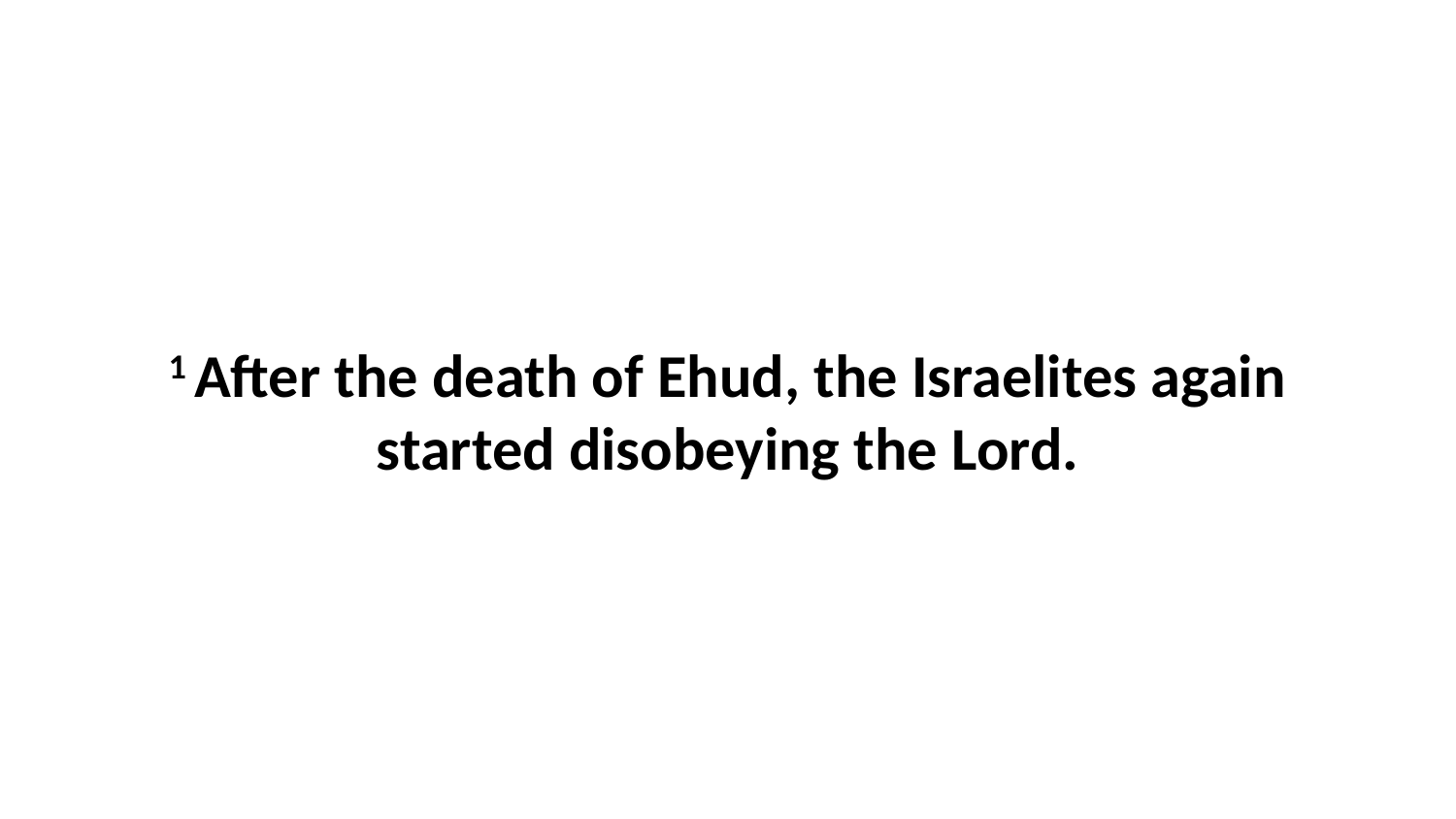

1 After the death of Ehud, the Israelites again started disobeying the Lord.